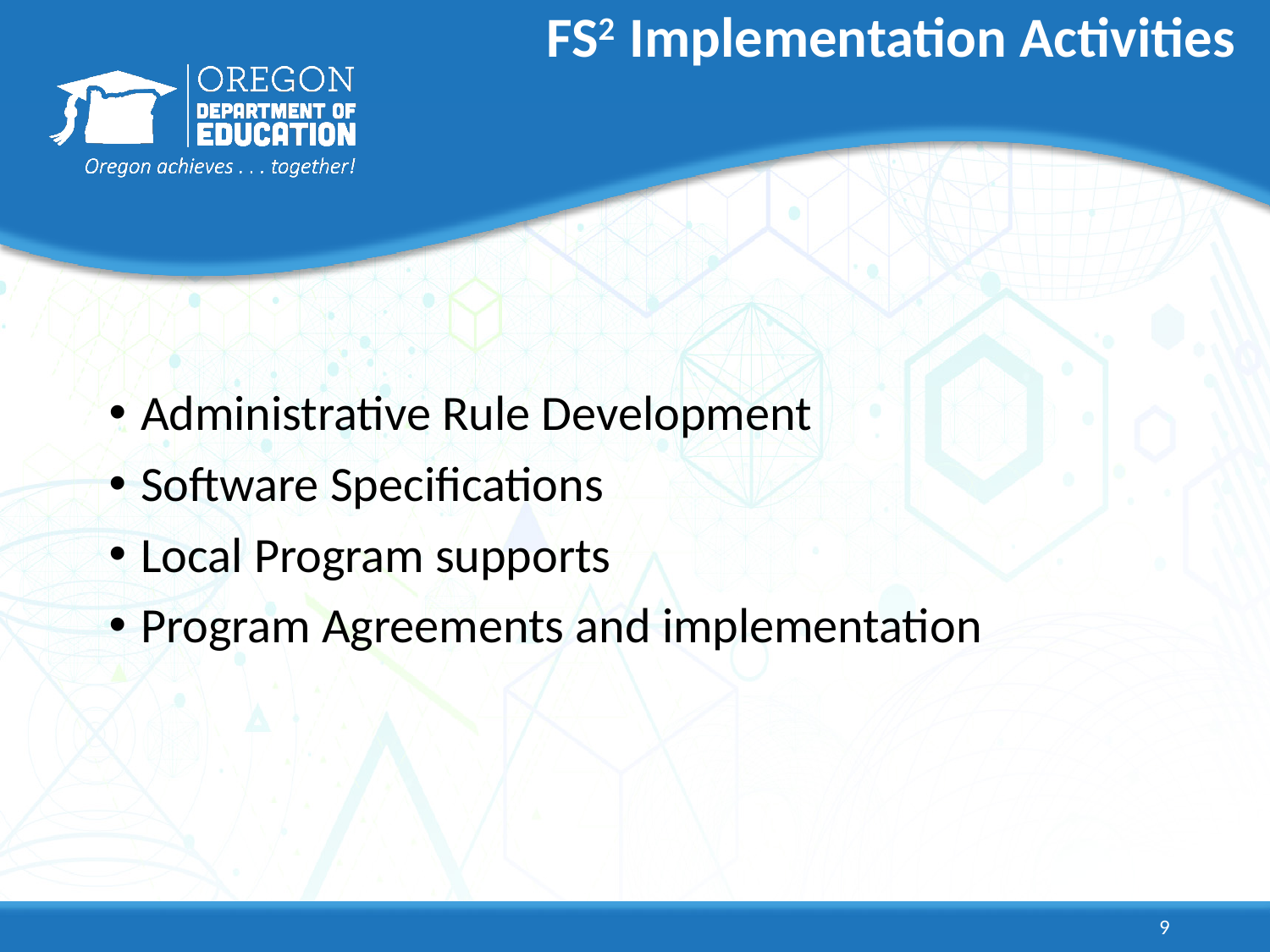

# FS2  Implementation Activities
Administrative Rule Development
Software Specifications
Local Program supports
Program Agreements and implementation
9